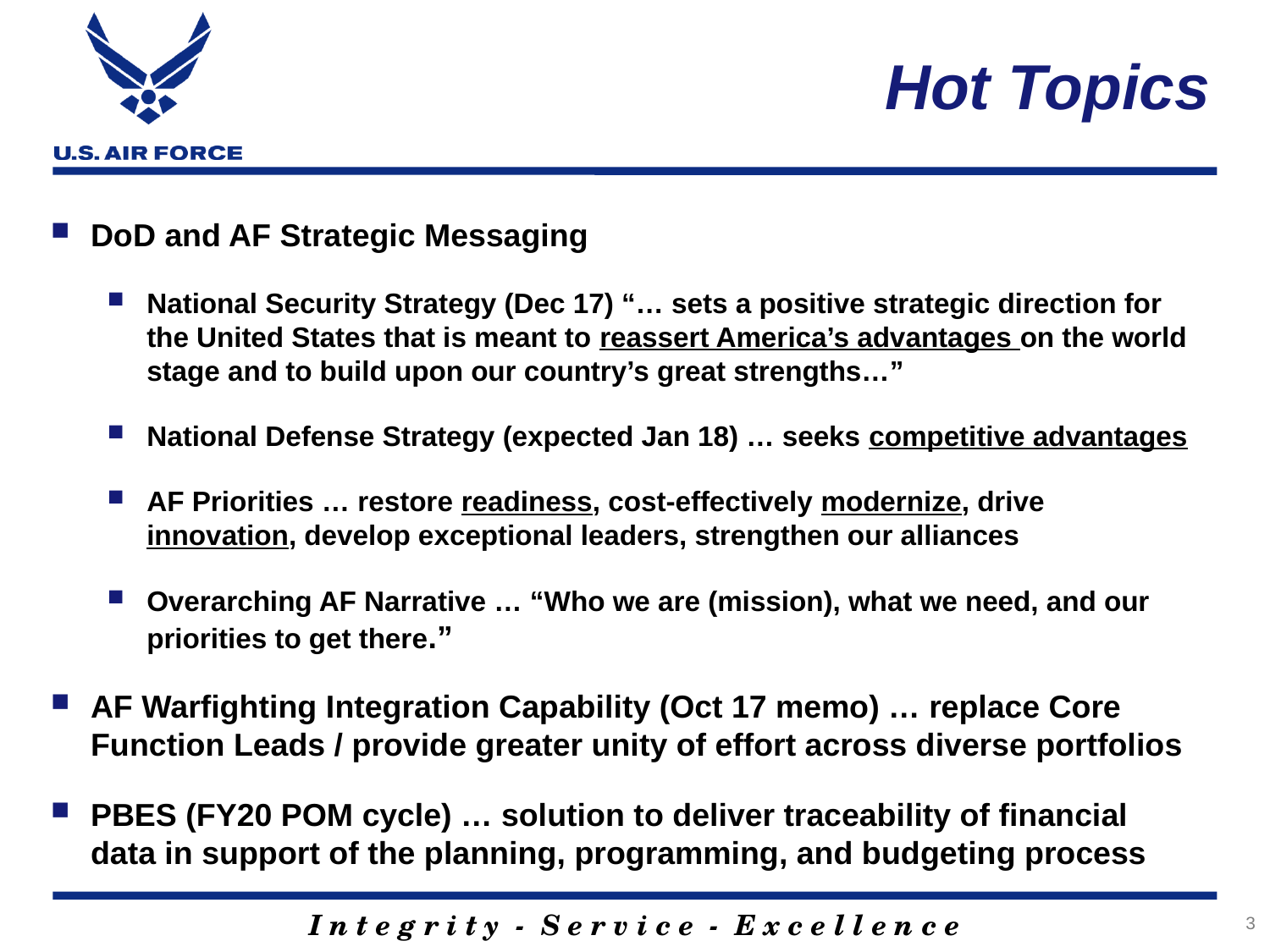

# Hot Topics
DoD and AF Strategic Messaging
National Security Strategy (Dec 17) “… sets a positive strategic direction for the United States that is meant to reassert America’s advantages on the world stage and to build upon our country’s great strengths…”
National Defense Strategy (expected Jan 18) … seeks competitive advantages
AF Priorities … restore readiness, cost-effectively modernize, drive innovation, develop exceptional leaders, strengthen our alliances
Overarching AF Narrative … “Who we are (mission), what we need, and our priorities to get there.”
AF Warfighting Integration Capability (Oct 17 memo) … replace Core Function Leads / provide greater unity of effort across diverse portfolios
PBES (FY20 POM cycle) … solution to deliver traceability of financial data in support of the planning, programming, and budgeting process

3